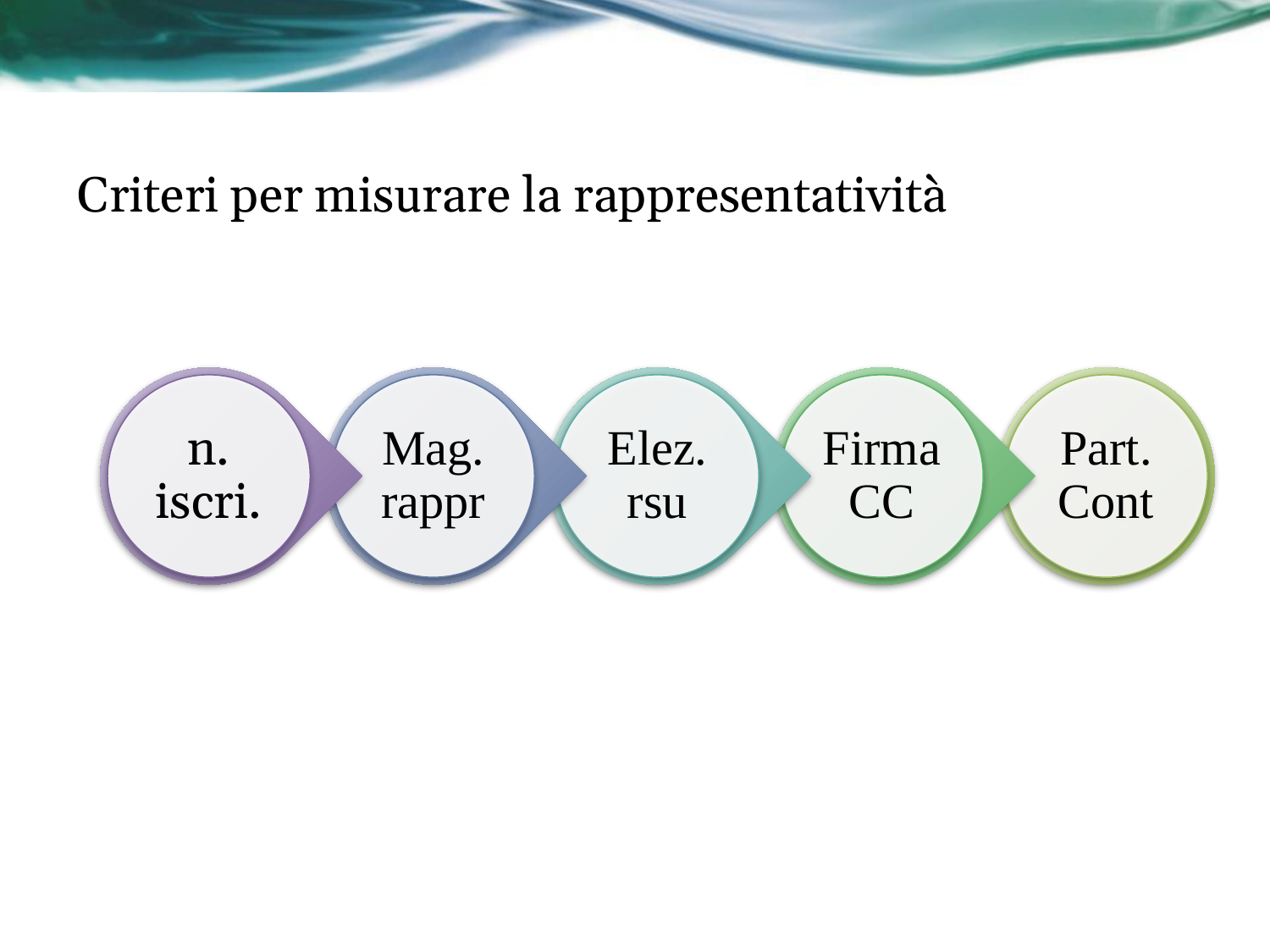

# Criteri per misurare la rappresentatività
Part. Cont
Firma CC
Elez. rsu
Mag. rappr
n. iscri.